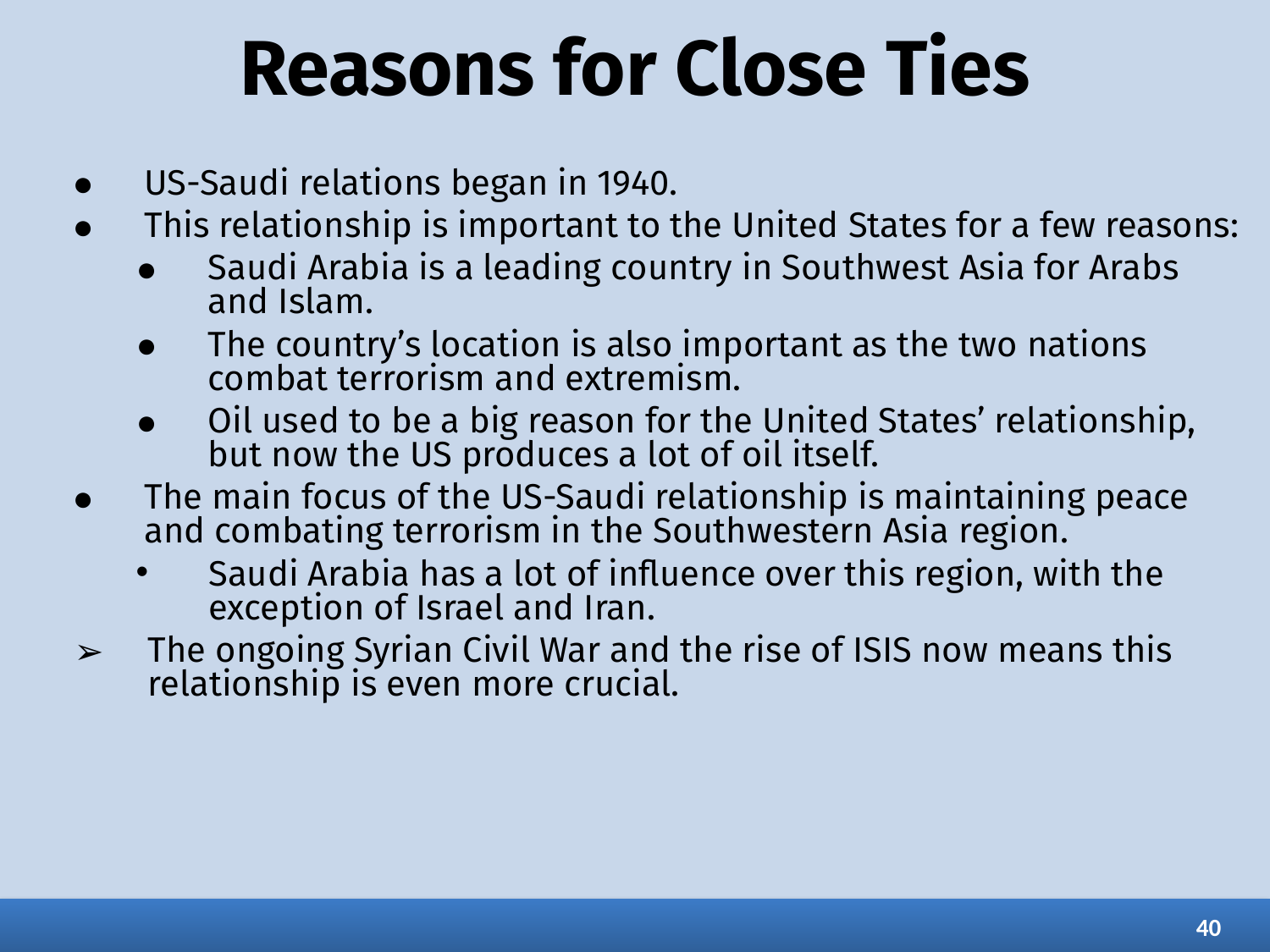

# Reasons for Close Ties
US-Saudi relations began in 1940.
This relationship is important to the United States for a few reasons:
Saudi Arabia is a leading country in Southwest Asia for Arabs and Islam.
The country’s location is also important as the two nations combat terrorism and extremism.
Oil used to be a big reason for the United States’ relationship, but now the US produces a lot of oil itself.
The main focus of the US-Saudi relationship is maintaining peace and combating terrorism in the Southwestern Asia region.
Saudi Arabia has a lot of influence over this region, with the exception of Israel and Iran.
The ongoing Syrian Civil War and the rise of ISIS now means this relationship is even more crucial.
40